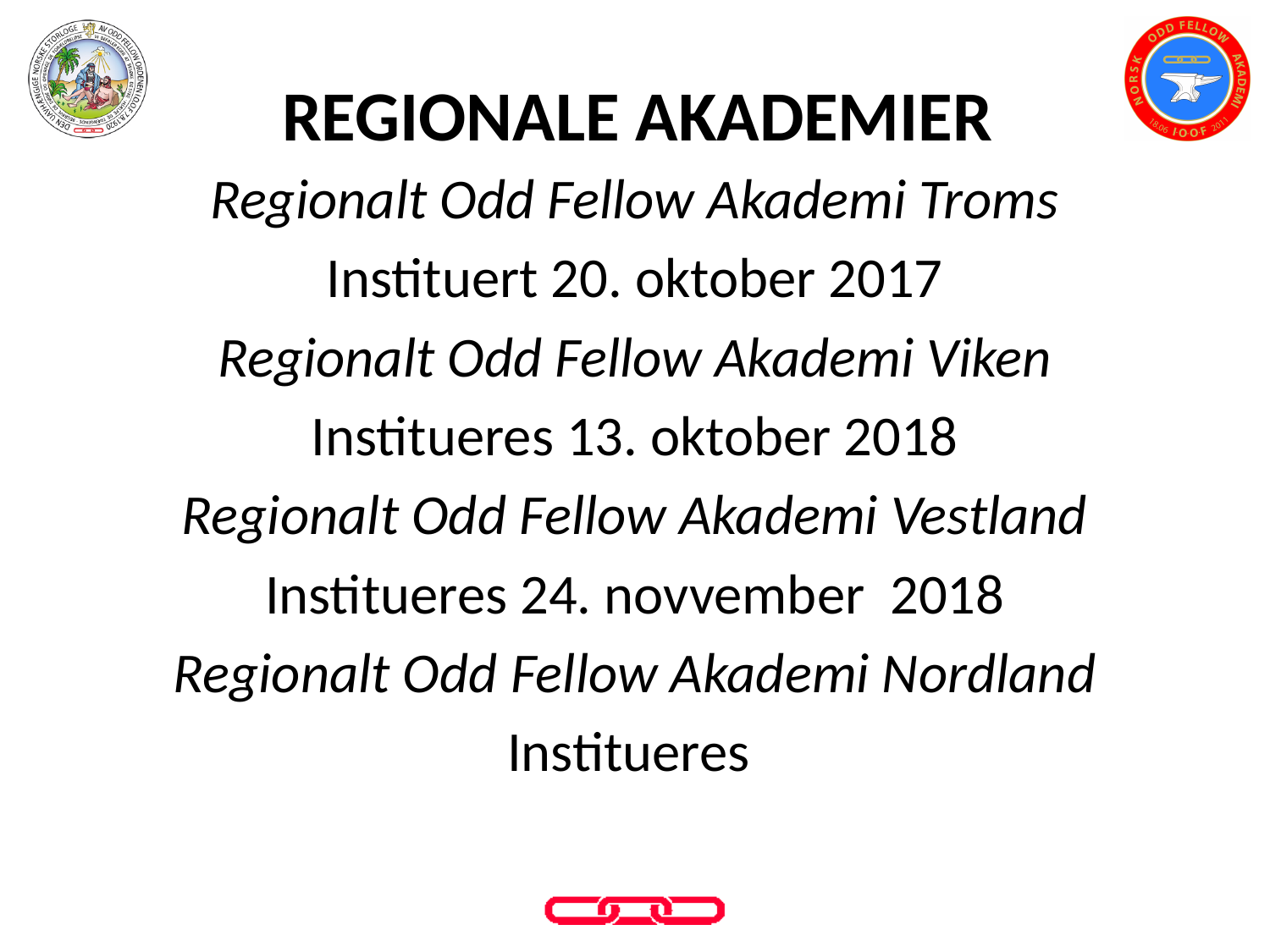

# REGIONALE AKADEMIER
Regionalt Odd Fellow Akademi Troms
Instituert 20. oktober 2017
Regionalt Odd Fellow Akademi Viken
Institueres 13. oktober 2018
Regionalt Odd Fellow Akademi Vestland
Institueres 24. novvember  2018
Regionalt Odd Fellow Akademi Nordland
Institueres